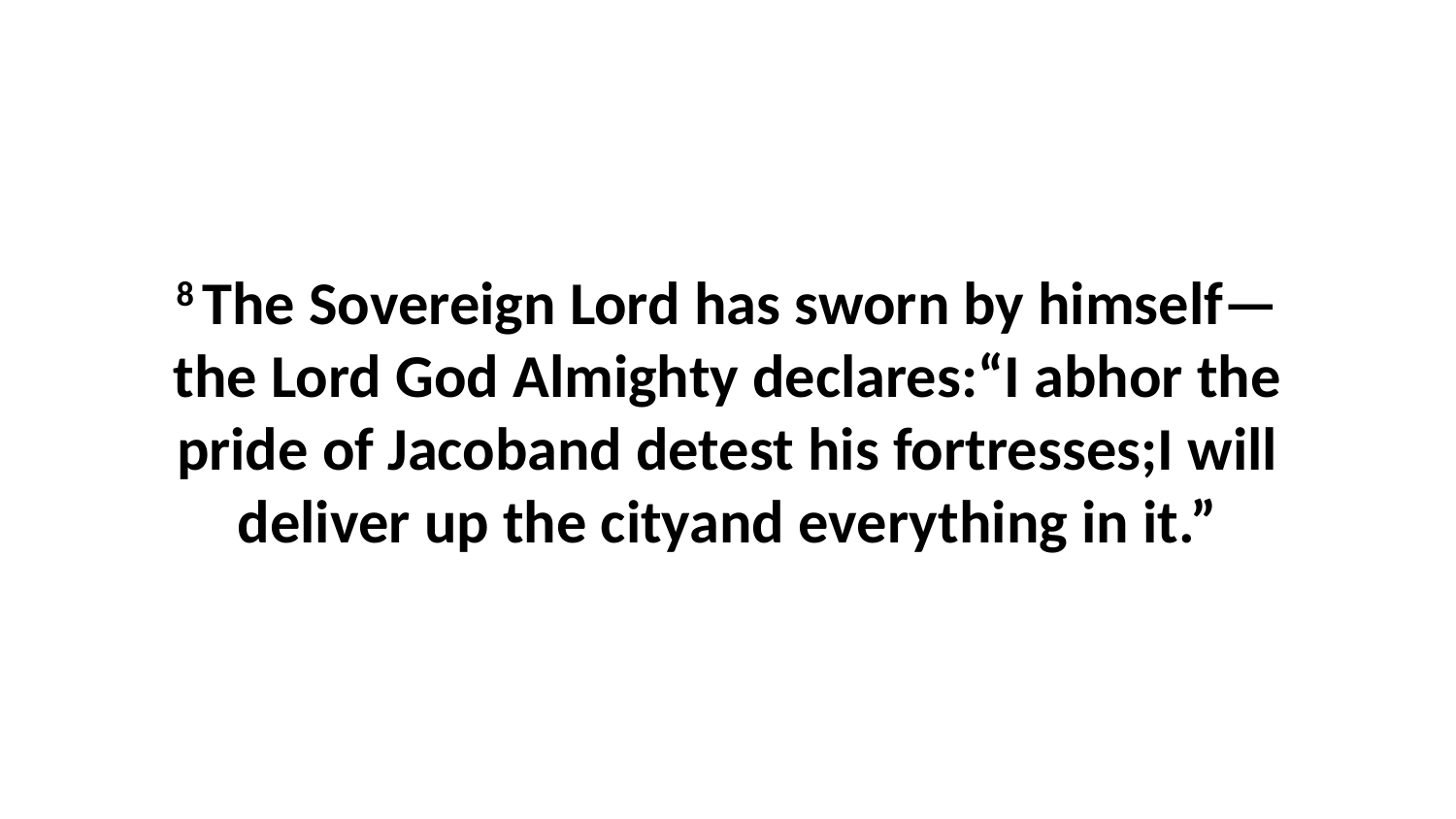

8 The Sovereign Lord has sworn by himself—the Lord God Almighty declares:“I abhor the pride of Jacoband detest his fortresses;I will deliver up the cityand everything in it.”